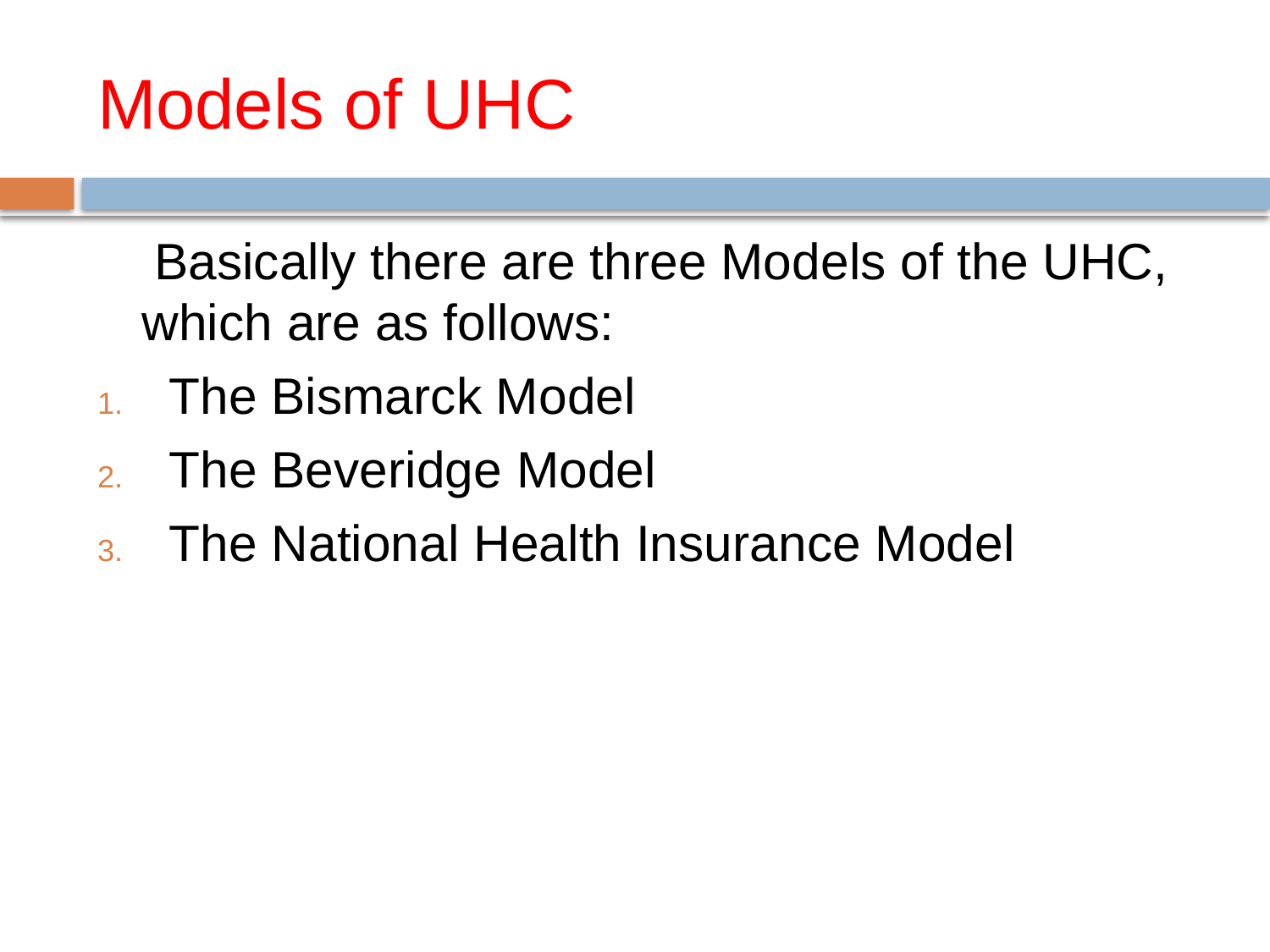

# Models of UHC
    Basically there are three Models of the UHC, which are as follows:
The Bismarck Model
The Beveridge Model
The National Health Insurance Model